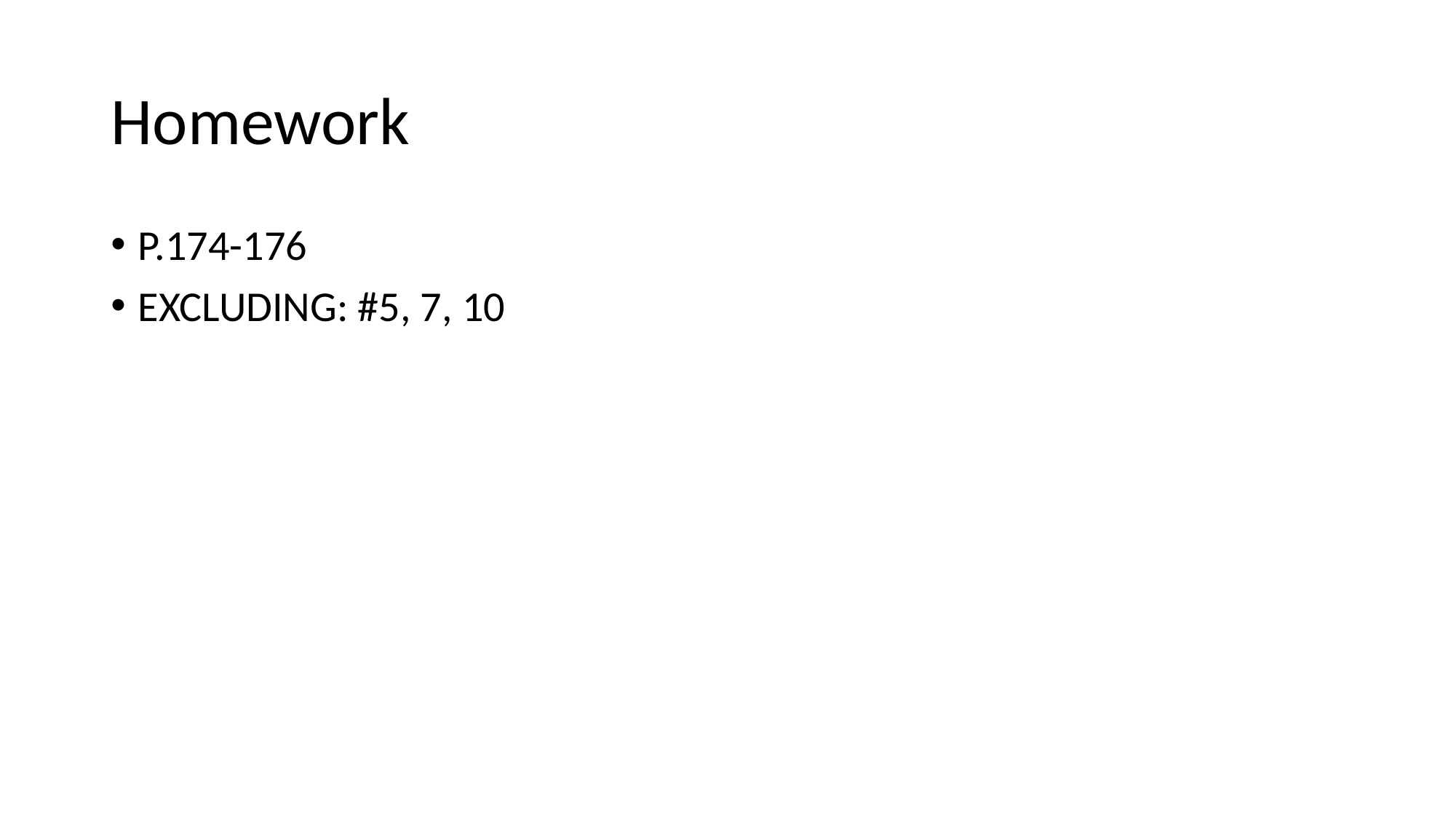

# Homework
P.174-176
EXCLUDING: #5, 7, 10